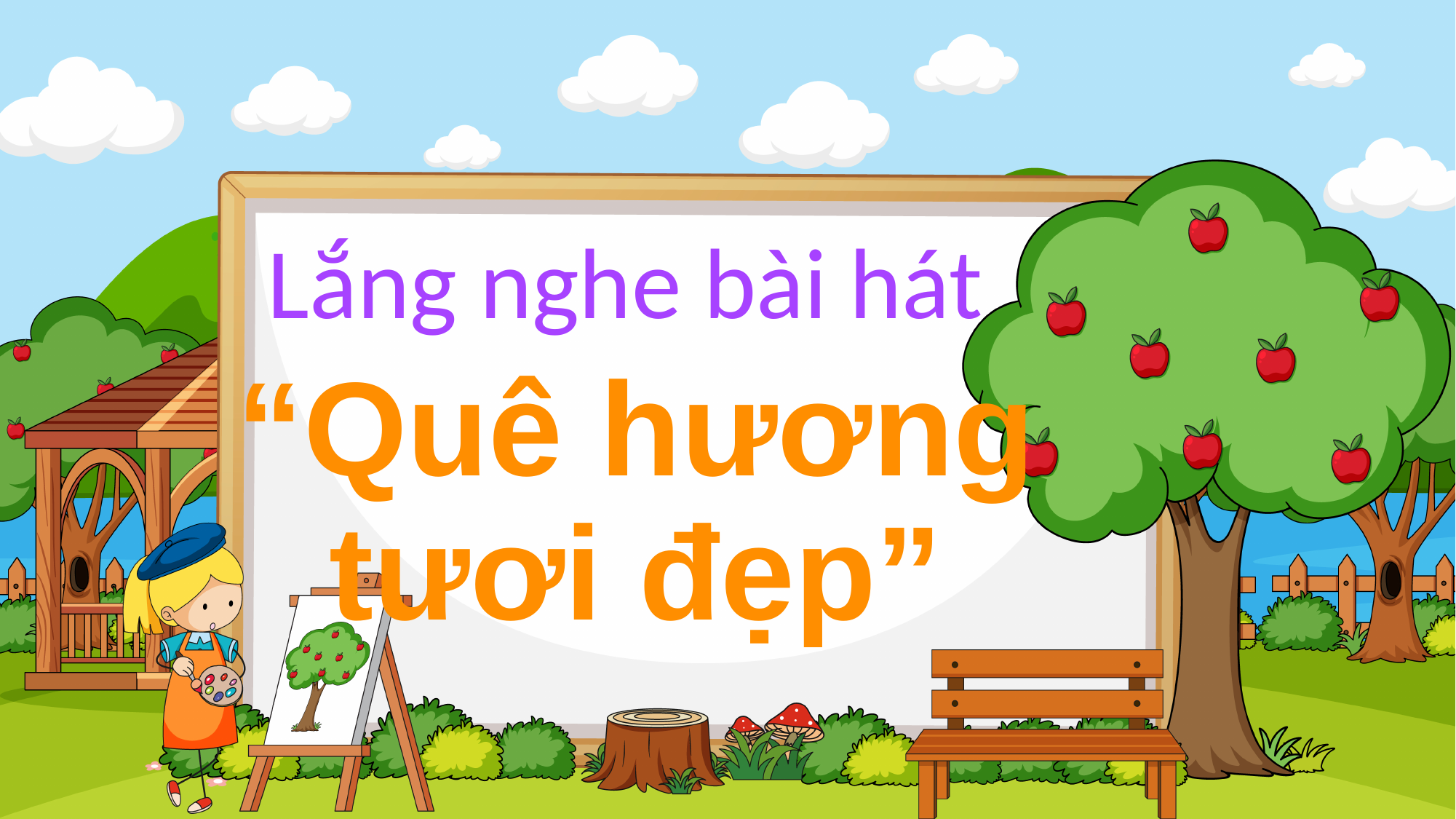

# Lắng nghe bài hát
“Quê hương
 tươi đẹp”